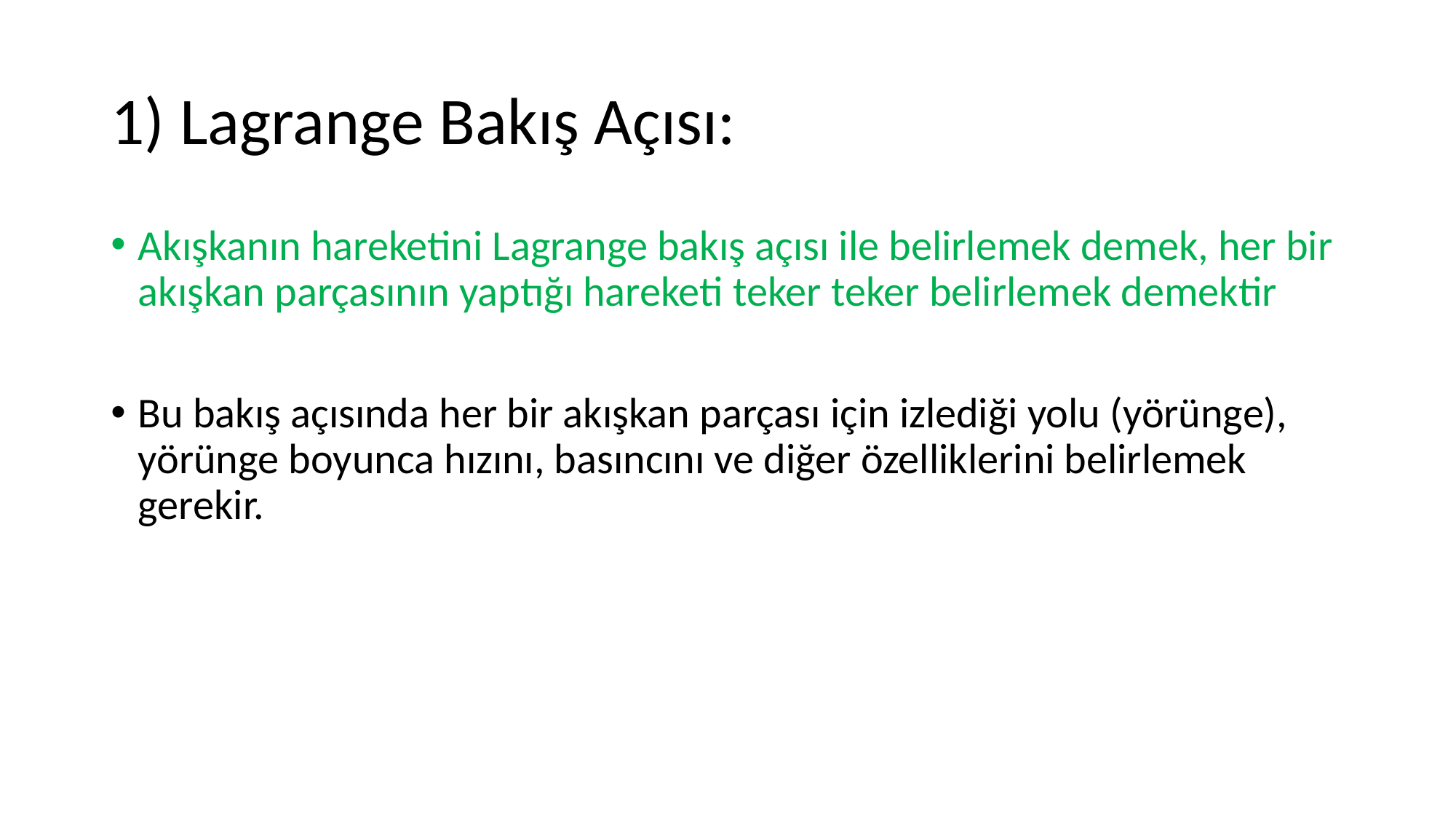

# 1) Lagrange Bakış Açısı:
Akışkanın hareketini Lagrange bakış açısı ile belirlemek demek, her bir akışkan parçasının yaptığı hareketi teker teker belirlemek demektir

Bu bakış açısında her bir akışkan parçası için izlediği yolu (yörünge), yörünge boyunca hızını, basıncını ve diğer özelliklerini belirlemek gerekir.